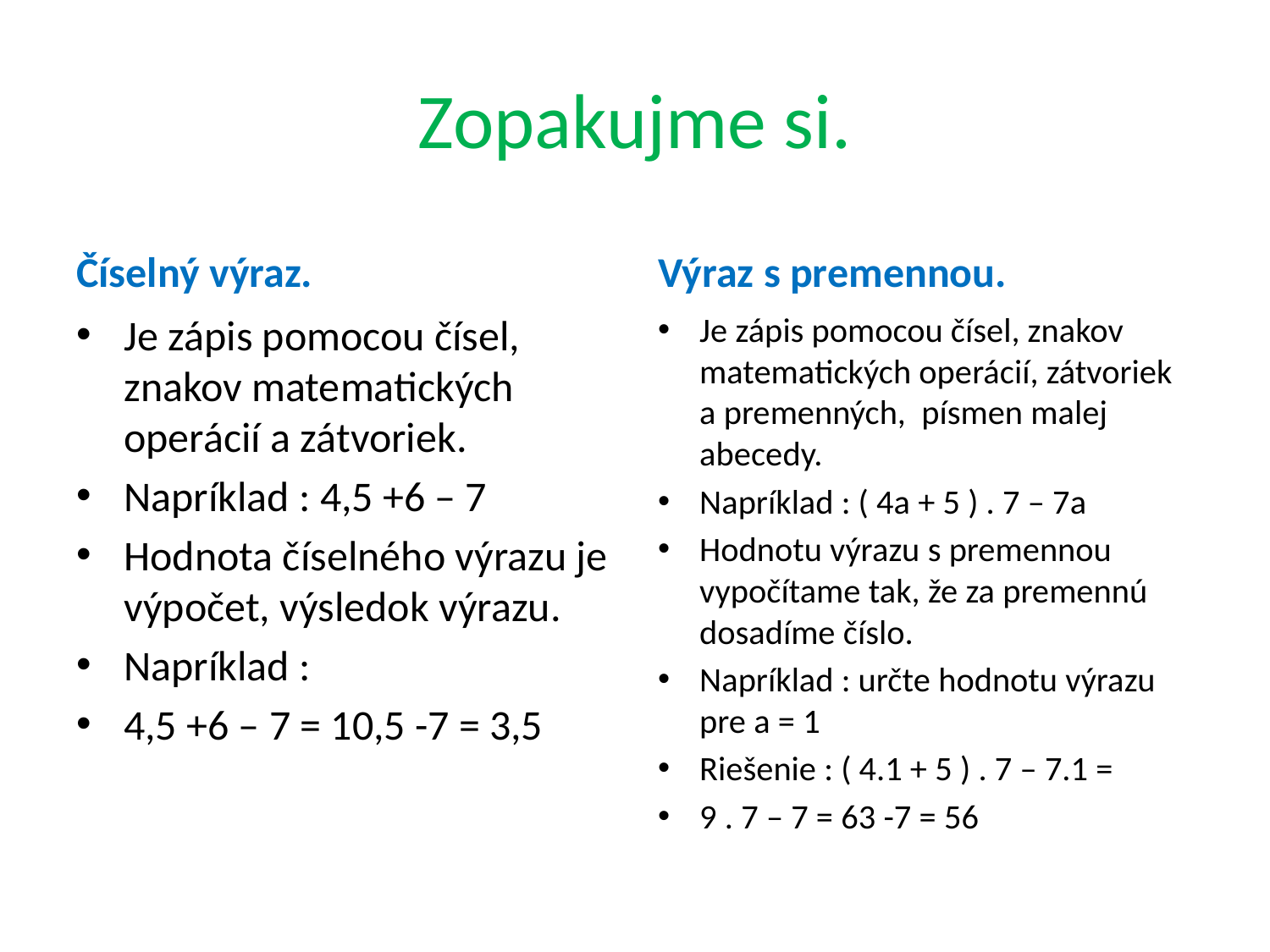

# Zopakujme si.
Číselný výraz.
Výraz s premennou.
Je zápis pomocou čísel, znakov matematických operácií a zátvoriek.
Napríklad : 4,5 +6 – 7
Hodnota číselného výrazu je výpočet, výsledok výrazu.
Napríklad :
4,5 +6 – 7 = 10,5 -7 = 3,5
Je zápis pomocou čísel, znakov matematických operácií, zátvoriek a premenných,  písmen malej abecedy.
Napríklad : ( 4a + 5 ) . 7 – 7a
Hodnotu výrazu s premennou vypočítame tak, že za premennú dosadíme číslo.
Napríklad : určte hodnotu výrazu pre a = 1
Riešenie : ( 4.1 + 5 ) . 7 – 7.1 =
9 . 7 – 7 = 63 -7 = 56